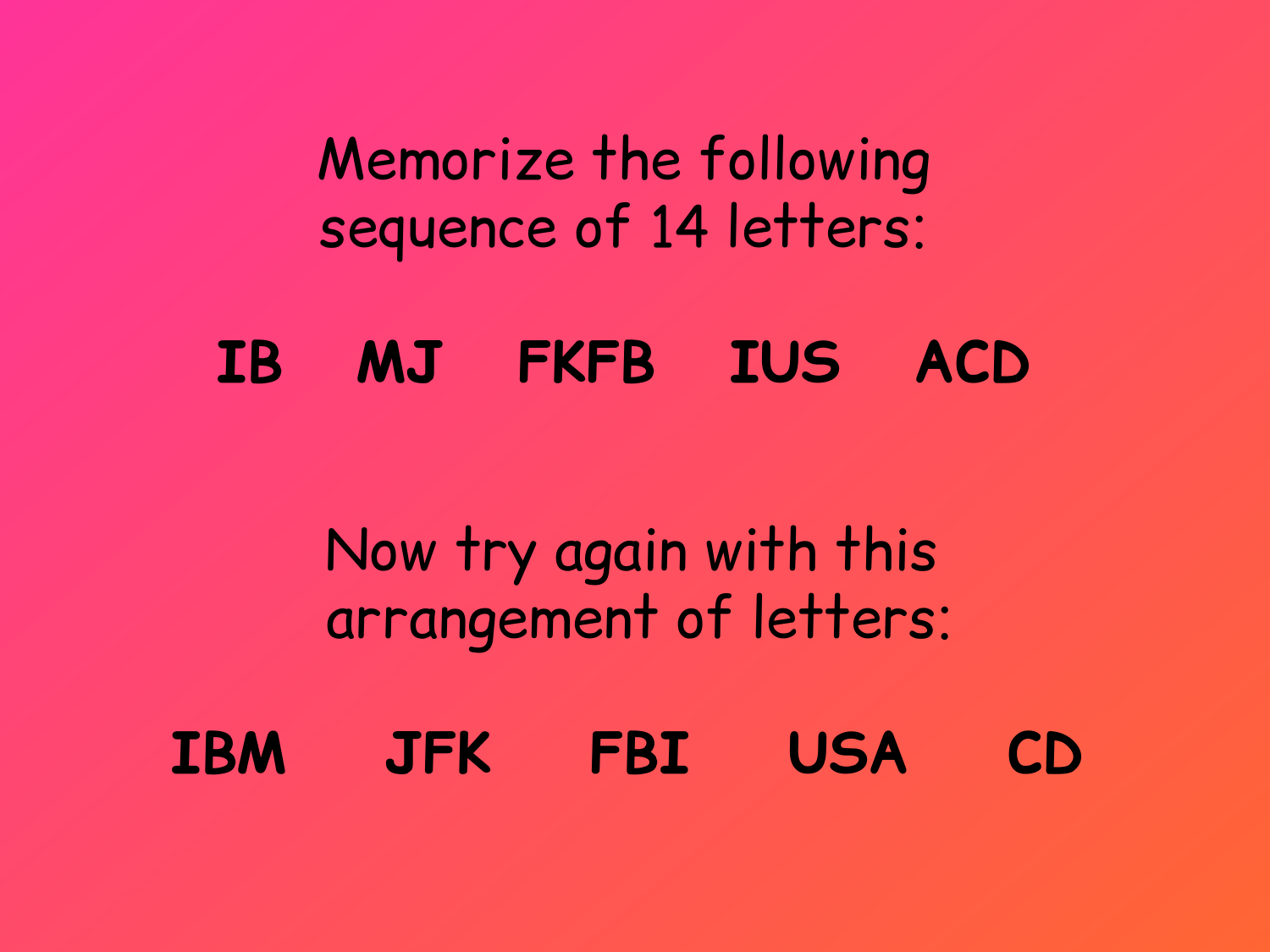

Memorize the following sequence of 14 letters:

IB   MJ   FKFB   IUS   ACD
Now try again with this
arrangement of letters:

IBM    JFK    FBI    USA    CD